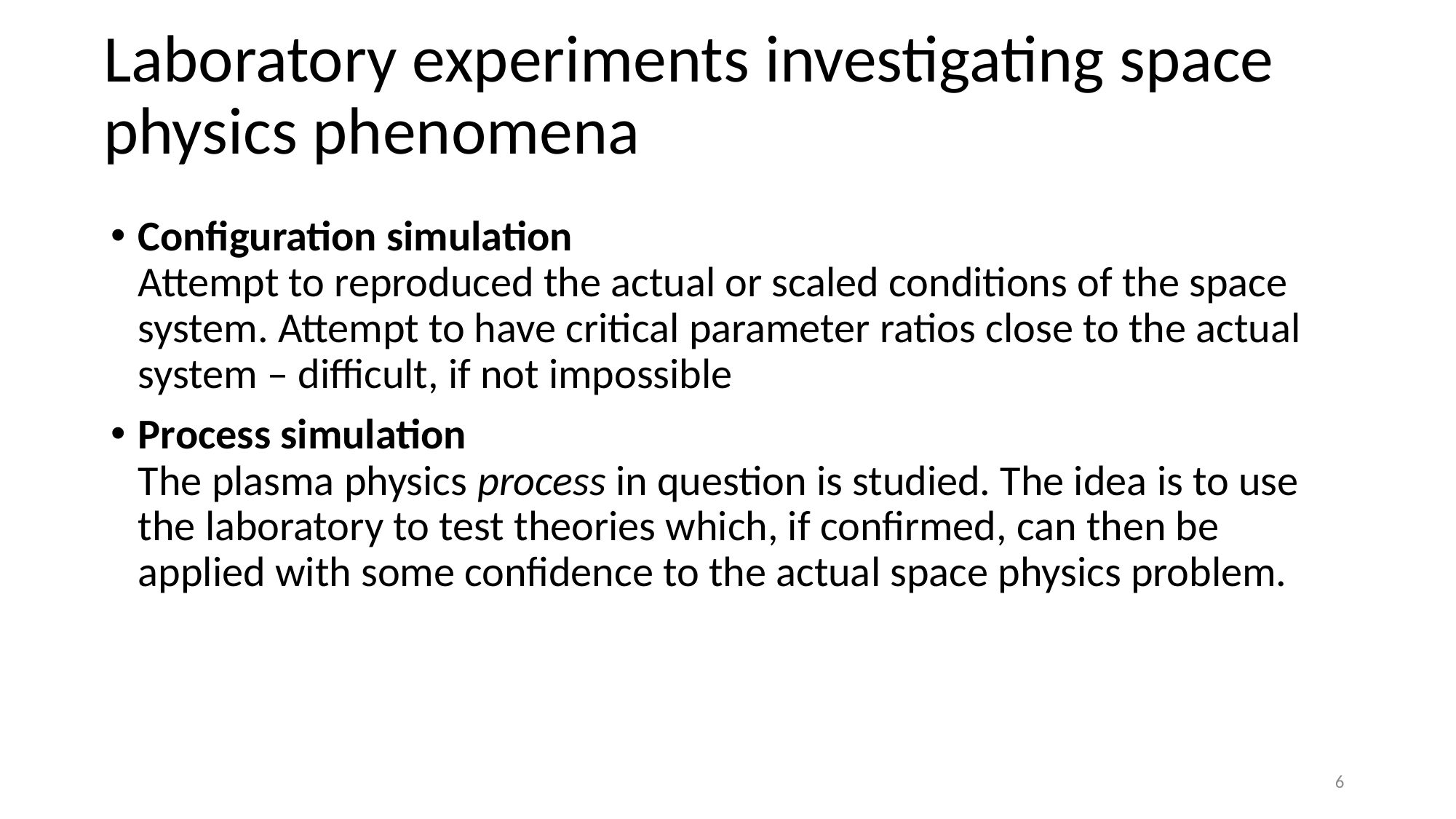

# Laboratory experiments investigating space physics phenomena
Configuration simulation
Attempt to reproduced the actual or scaled conditions of the space system. Attempt to have critical parameter ratios close to the actual system – difficult, if not impossible
Process simulation
The plasma physics process in question is studied. The idea is to use the laboratory to test theories which, if confirmed, can then be applied with some confidence to the actual space physics problem.
6